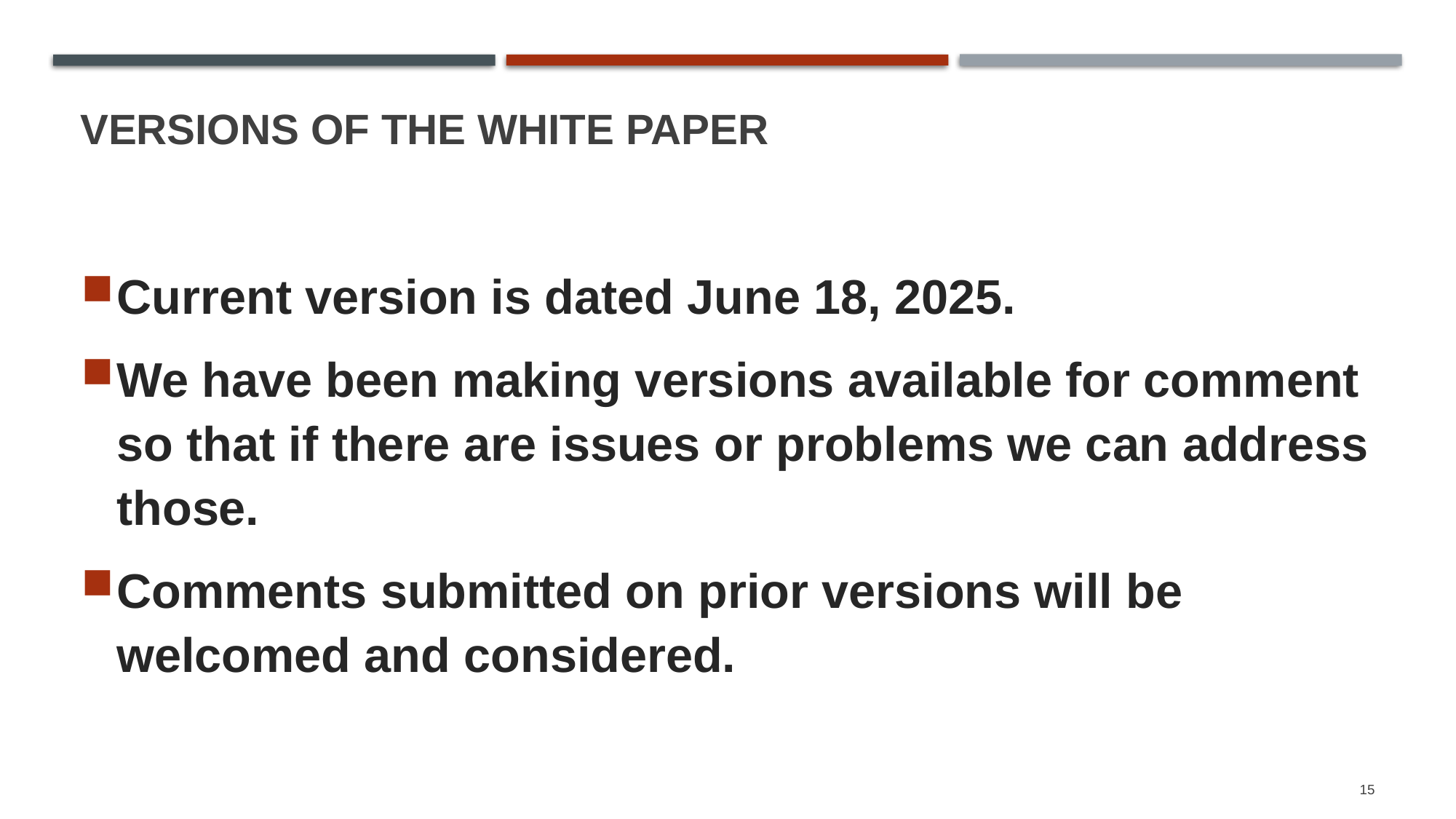

# Versions of the White Paper
Current version is dated June 18, 2025.
We have been making versions available for comment so that if there are issues or problems we can address those.
Comments submitted on prior versions will be welcomed and considered.
15